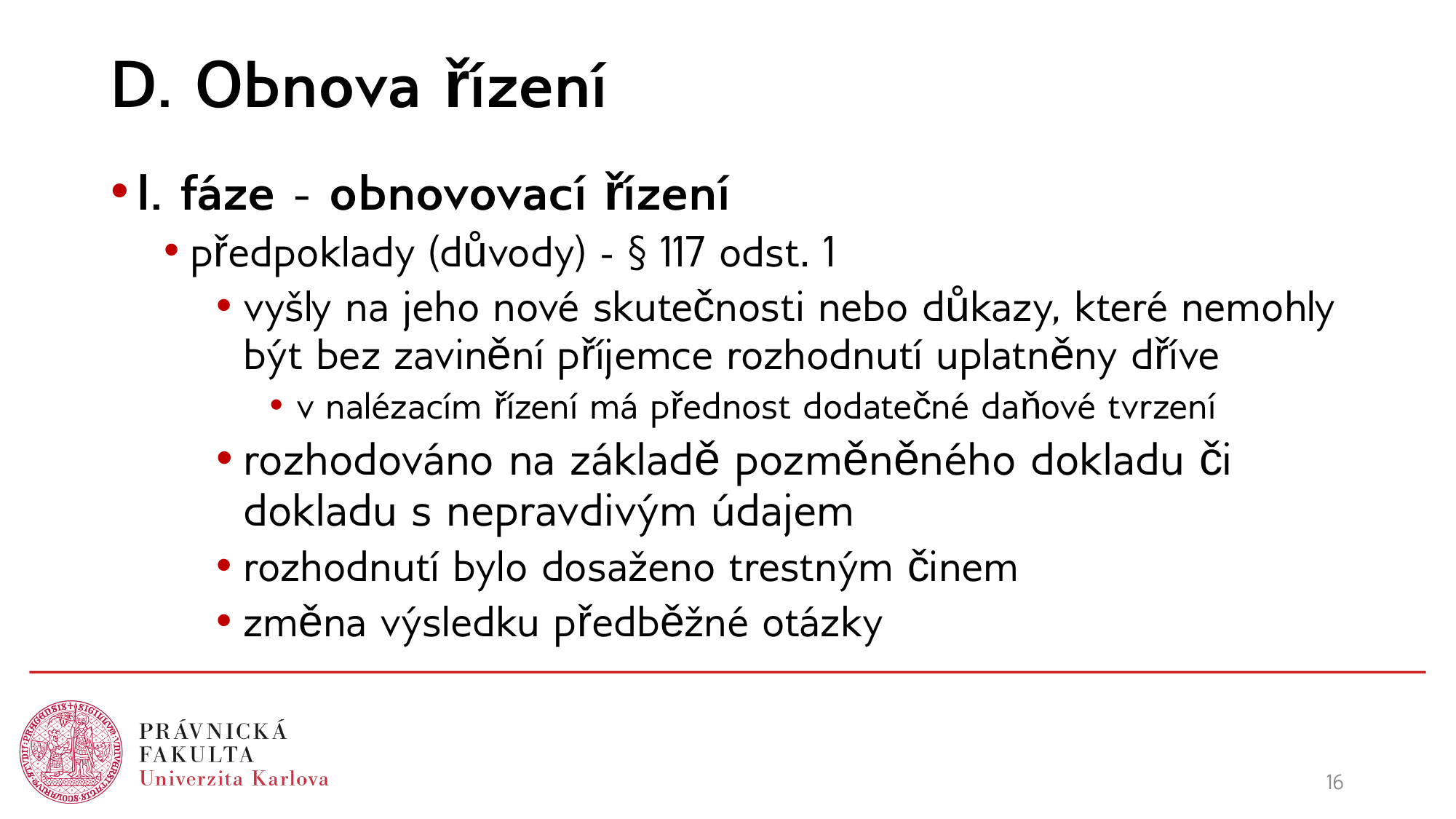

# D. Obnova řízení
I. fáze - obnovovací řízení
předpoklady (důvody) - § 117 odst. 1
vyšly na jeho nové skutečnosti nebo důkazy, které nemohly být bez zavinění příjemce rozhodnutí uplatněny dříve
v nalézacím řízení má přednost dodatečné daňové tvrzení
rozhodováno na základě pozměněného dokladu či dokladu s nepravdivým údajem
rozhodnutí bylo dosaženo trestným činem
změna výsledku předběžné otázky

16